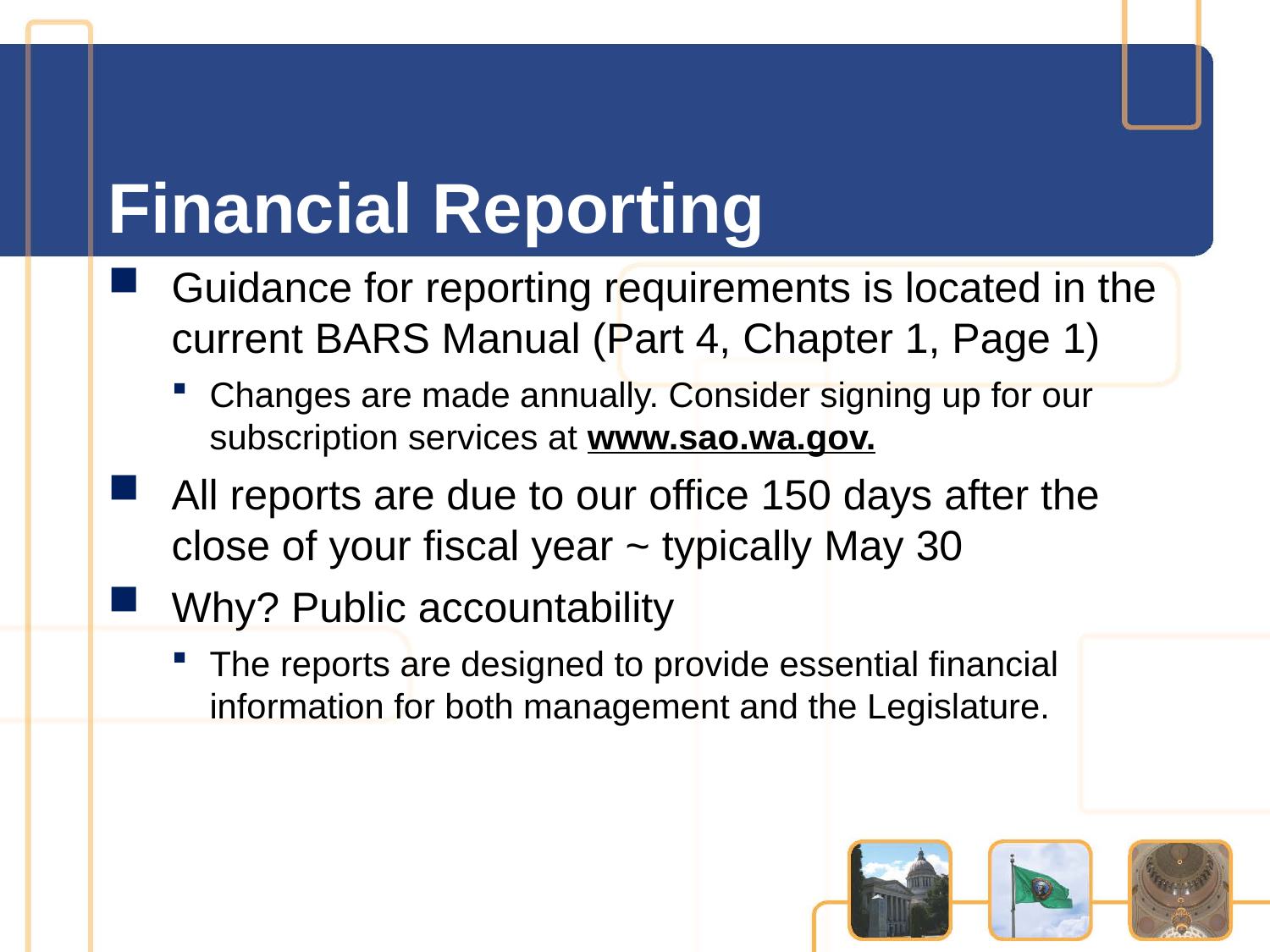

# Financial Reporting
Guidance for reporting requirements is located in the current BARS Manual (Part 4, Chapter 1, Page 1)
Changes are made annually. Consider signing up for our subscription services at www.sao.wa.gov.
All reports are due to our office 150 days after the close of your fiscal year ~ typically May 30
Why? Public accountability
The reports are designed to provide essential financial information for both management and the Legislature.